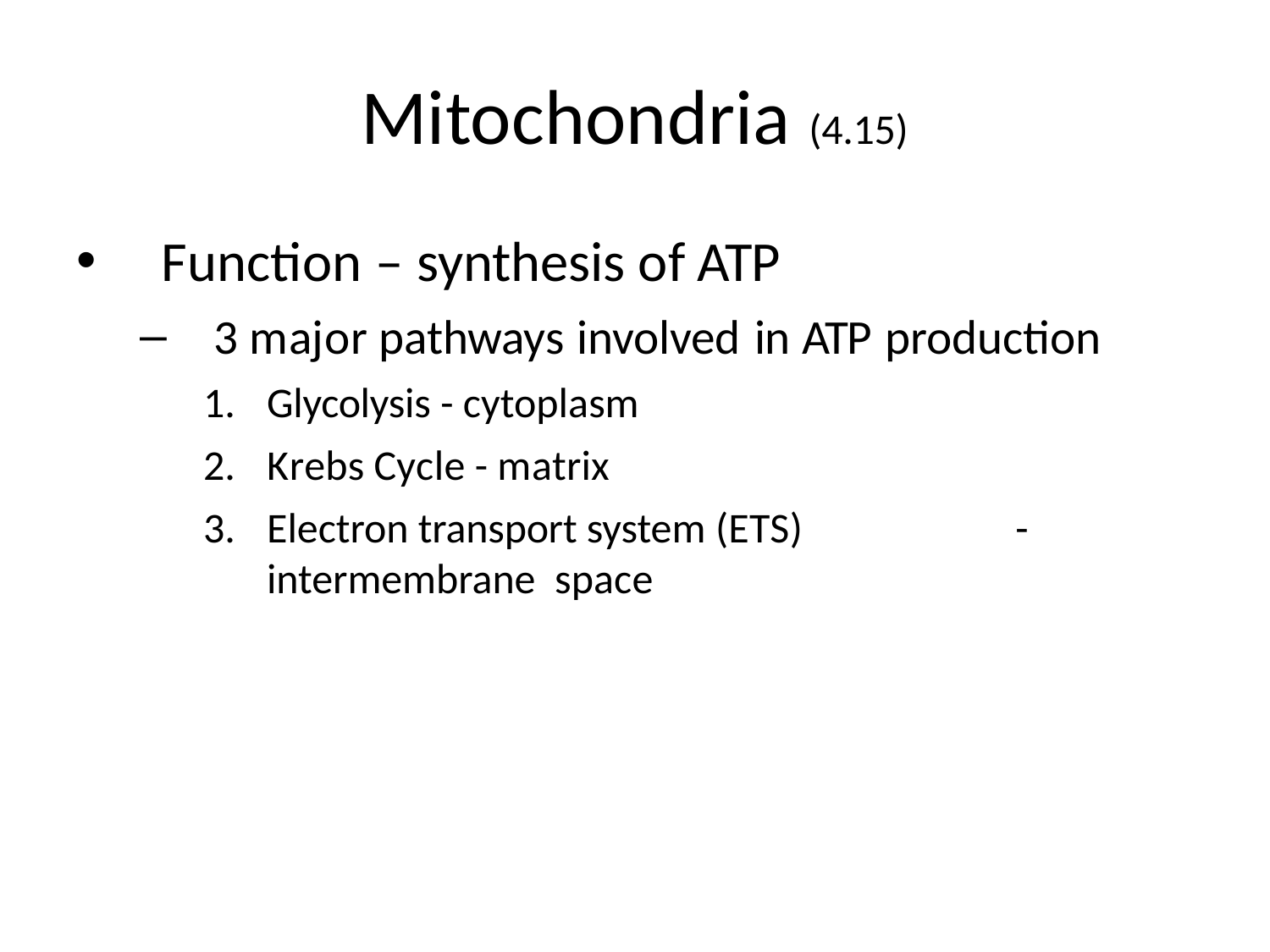

# Mitochondria (4.15)
Function – synthesis of ATP
3 major pathways involved in ATP production
Glycolysis - cytoplasm
Krebs Cycle - matrix
Electron transport system (ETS)	- intermembrane  space